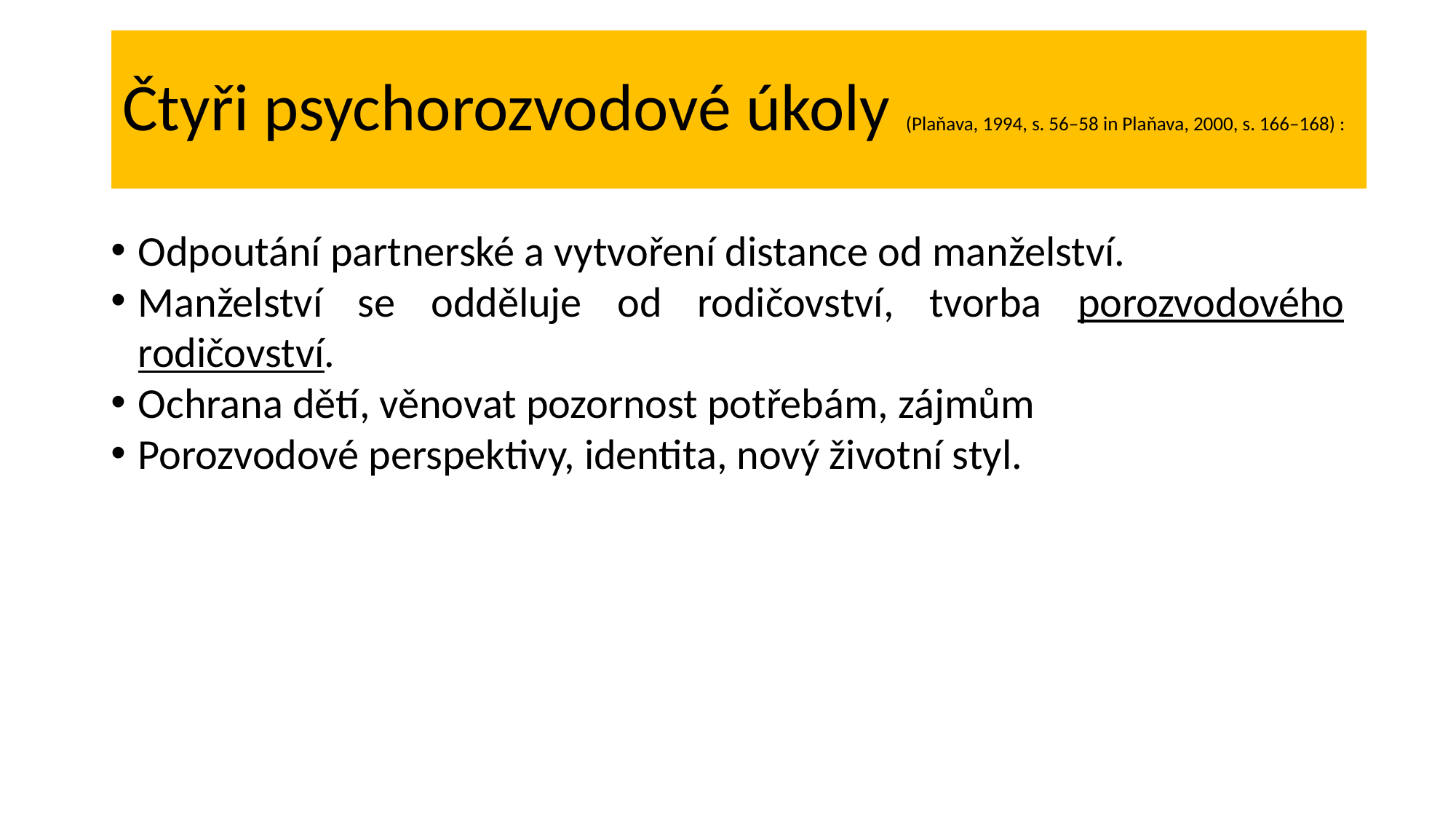

# Čtyři psychorozvodové úkoly (Plaňava, 1994, s. 56–58 in Plaňava, 2000, s. 166–168) :
Odpoutání partnerské a vytvoření distance od manželství.
Manželství se odděluje od rodičovství, tvorba porozvodového rodičovství.
Ochrana dětí, věnovat pozornost potřebám, zájmům
Porozvodové perspektivy, identita, nový životní styl.